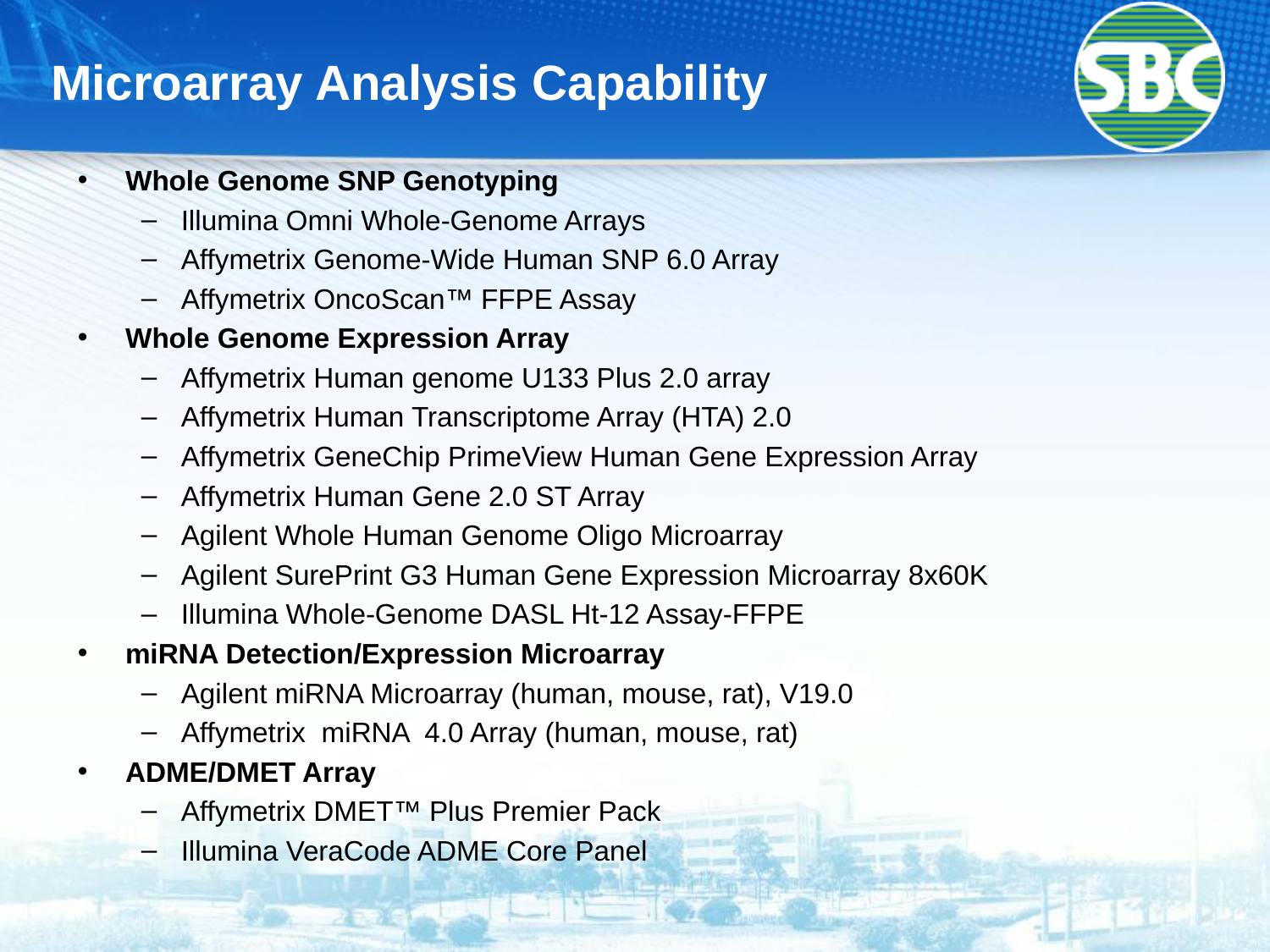

# Microarray Analysis Capability
Whole Genome SNP Genotyping
Illumina Omni Whole-Genome Arrays
Affymetrix Genome-Wide Human SNP 6.0 Array
Affymetrix OncoScan™ FFPE Assay
Whole Genome Expression Array
Affymetrix Human genome U133 Plus 2.0 array
Affymetrix Human Transcriptome Array (HTA) 2.0
Affymetrix GeneChip PrimeView Human Gene Expression Array
Affymetrix Human Gene 2.0 ST Array
Agilent Whole Human Genome Oligo Microarray
Agilent SurePrint G3 Human Gene Expression Microarray 8x60K
Illumina Whole-Genome DASL Ht-12 Assay-FFPE
miRNA Detection/Expression Microarray
Agilent miRNA Microarray (human, mouse, rat), V19.0
Affymetrix  miRNA  4.0 Array (human, mouse, rat)
ADME/DMET Array
Affymetrix DMET™ Plus Premier Pack
Illumina VeraCode ADME Core Panel